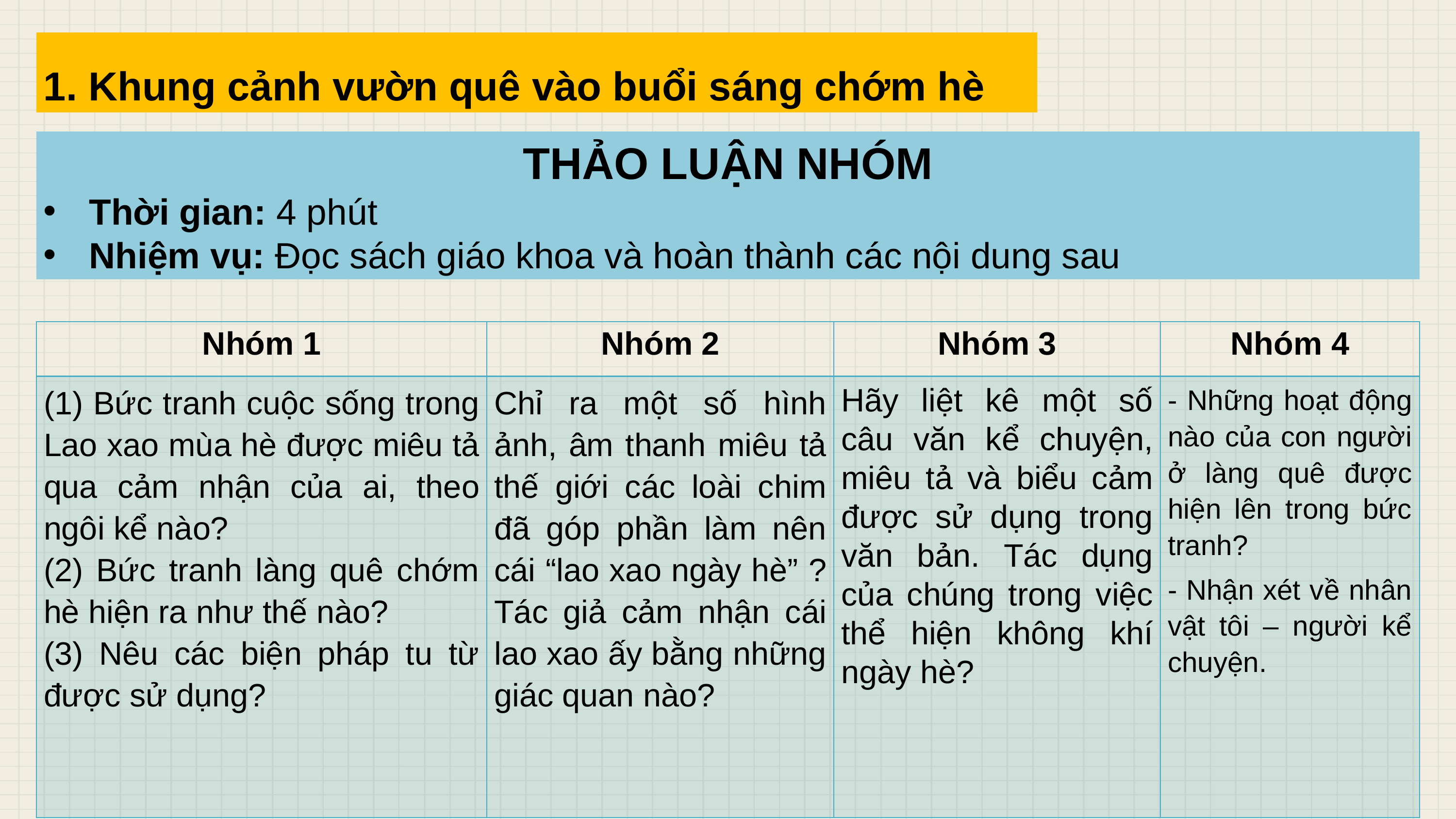

1. Khung cảnh vườn quê vào buổi sáng chớm hè
THẢO LUẬN NHÓM
Thời gian: 4 phút
Nhiệm vụ: Đọc sách giáo khoa và hoàn thành các nội dung sau
| Nhóm 1 | Nhóm 2 | Nhóm 3 | Nhóm 4 |
| --- | --- | --- | --- |
| (1) Bức tranh cuộc sống trong Lao xao mùa hè được miêu tả qua cảm nhận của ai, theo ngôi kể nào? (2) Bức tranh làng quê chớm hè hiện ra như thế nào? (3) Nêu các biện pháp tu từ được sử dụng? | Chỉ ra một số hình ảnh, âm thanh miêu tả thế giới các loài chim đã góp phần làm nên cái “lao xao ngày hè” ? Tác giả cảm nhận cái lao xao ấy bằng những giác quan nào? | Hãy liệt kê một số câu văn kể chuyện, miêu tả và biểu cảm được sử dụng trong văn bản. Tác dụng của chúng trong việc thể hiện không khí ngày hè? | - Những hoạt động nào của con người ở làng quê được hiện lên trong bức tranh? - Nhận xét về nhân vật tôi – người kể chuyện. |